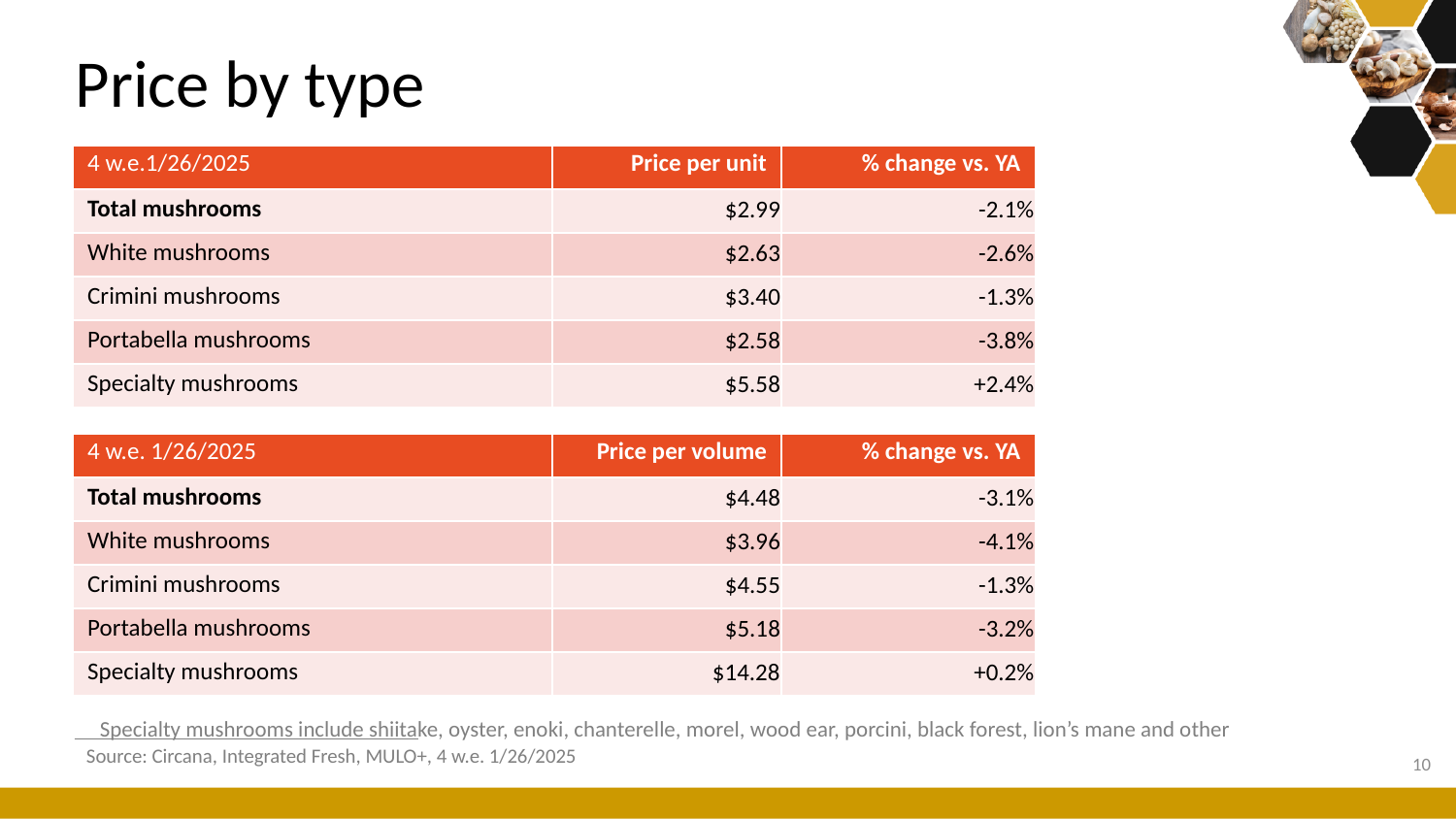

# Price by type
| 4 w.e.1/26/2025 | Price per unit | % change vs. YA |
| --- | --- | --- |
| Total mushrooms | $2.99 | -2.1% |
| White mushrooms | $2.63 | -2.6% |
| Crimini mushrooms | $3.40 | -1.3% |
| Portabella mushrooms | $2.58 | -3.8% |
| Specialty mushrooms | $5.58 | +2.4% |

| 4 w.e. 1/26/2025 | Price per volume | % change vs. YA |
| --- | --- | --- |
| Total mushrooms | $4.48 | -3.1% |
| White mushrooms | $3.96 | -4.1% |
| Crimini mushrooms | $4.55 | -1.3% |
| Portabella mushrooms | $5.18 | -3.2% |
| Specialty mushrooms | $14.28 | +0.2% |
Specialty mushrooms include shiitake, oyster, enoki, chanterelle, morel, wood ear, porcini, black forest, lion’s mane and other
Source: Circana, Integrated Fresh, MULO+, 4 w.e. 1/26/2025
10